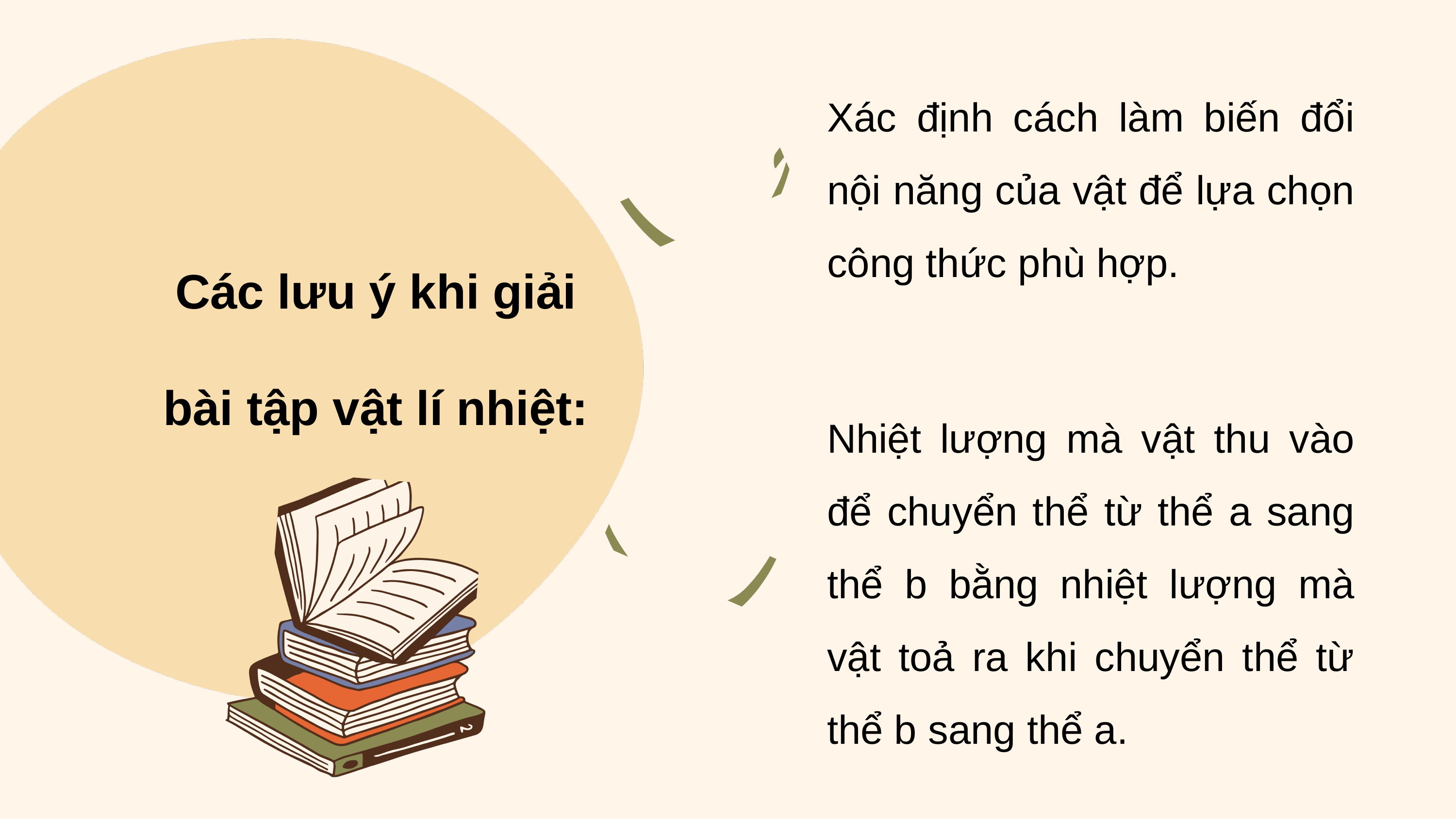

Xác định cách làm biến đổi nội năng của vật để lựa chọn công thức phù hợp.

Các lưu ý khi giải bài tập vật lí nhiệt:
Nhiệt lượng mà vật thu vào để chuyển thể từ thể a sang thể b bằng nhiệt lượng mà vật toả ra khi chuyển thể từ thể b sang thể a.